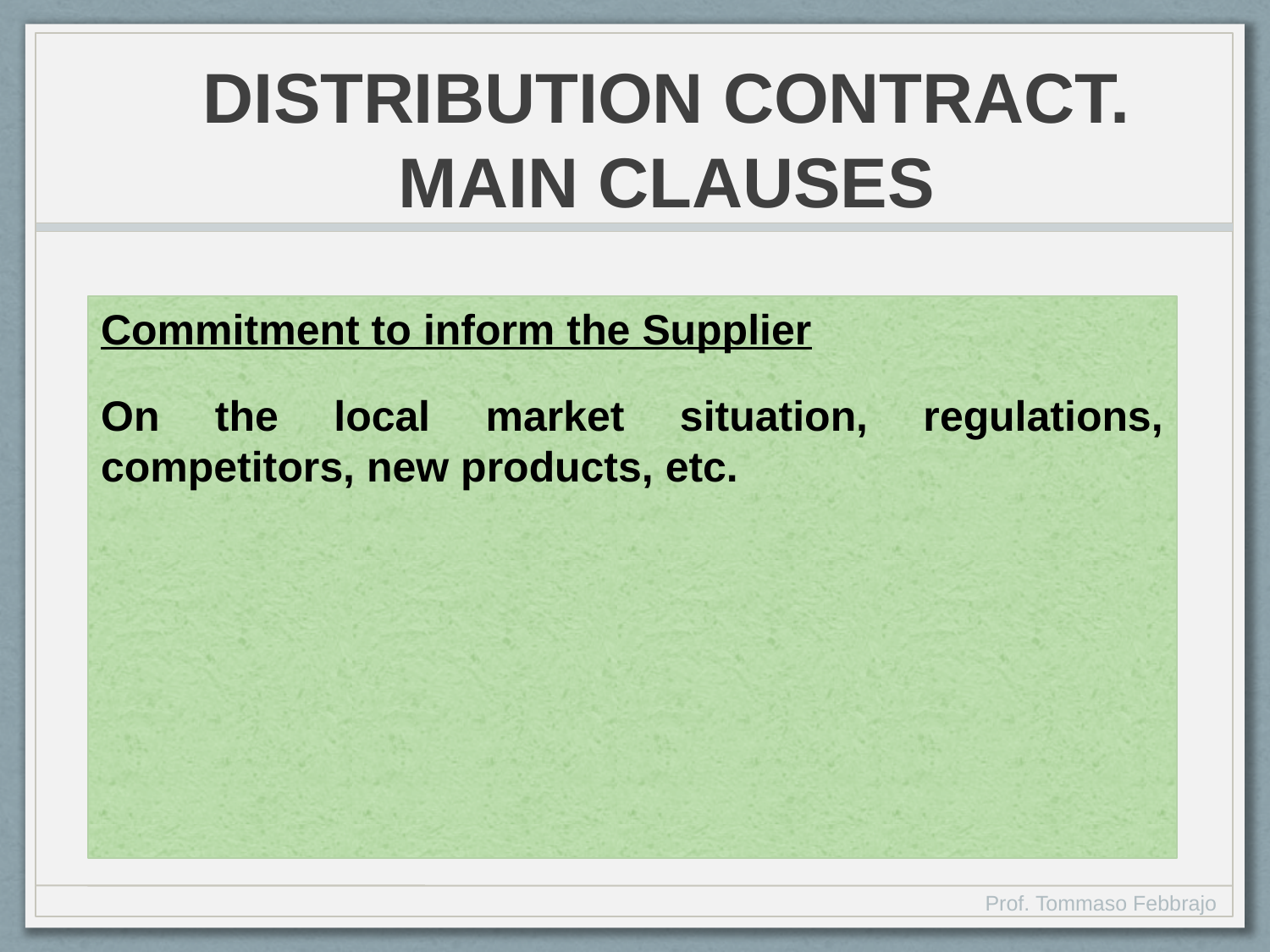

# DISTRIBUTION CONTRACT. MAIN CLAUSES
Commitment to inform the Supplier
On the local market situation, regulations, competitors, new products, etc.
Prof. Tommaso Febbrajo